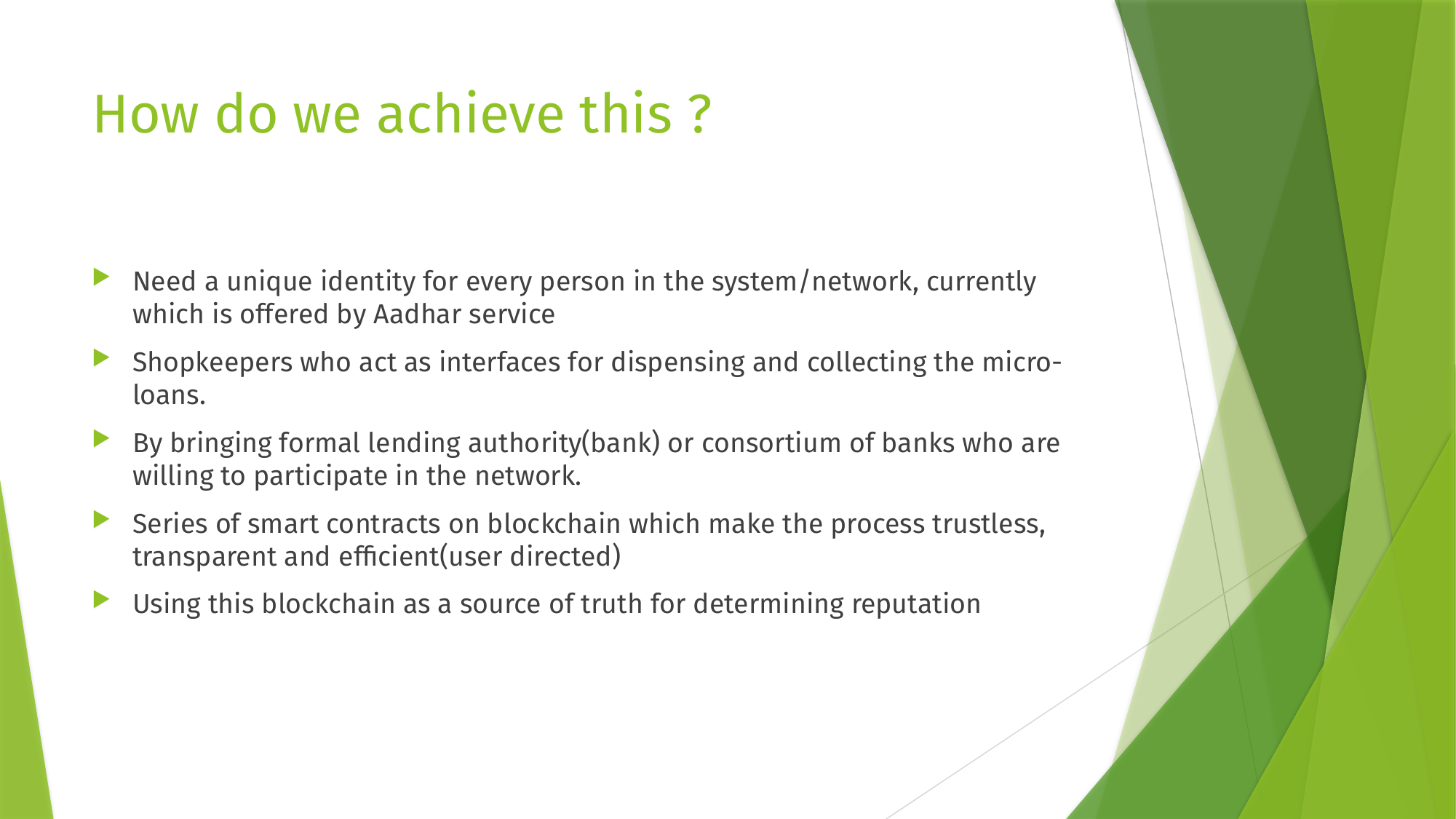

# How do we achieve this ?
Need a unique identity for every person in the system/network, currently  which is offered by Aadhar service
Shopkeepers who act as interfaces for dispensing and collecting the micro-loans.
By bringing formal lending authority(bank) or consortium of banks who are willing to participate in the network.
Series of smart contracts on blockchain which make the process trustless, transparent and efficient(user directed)
Using this blockchain as a source of truth for determining reputation